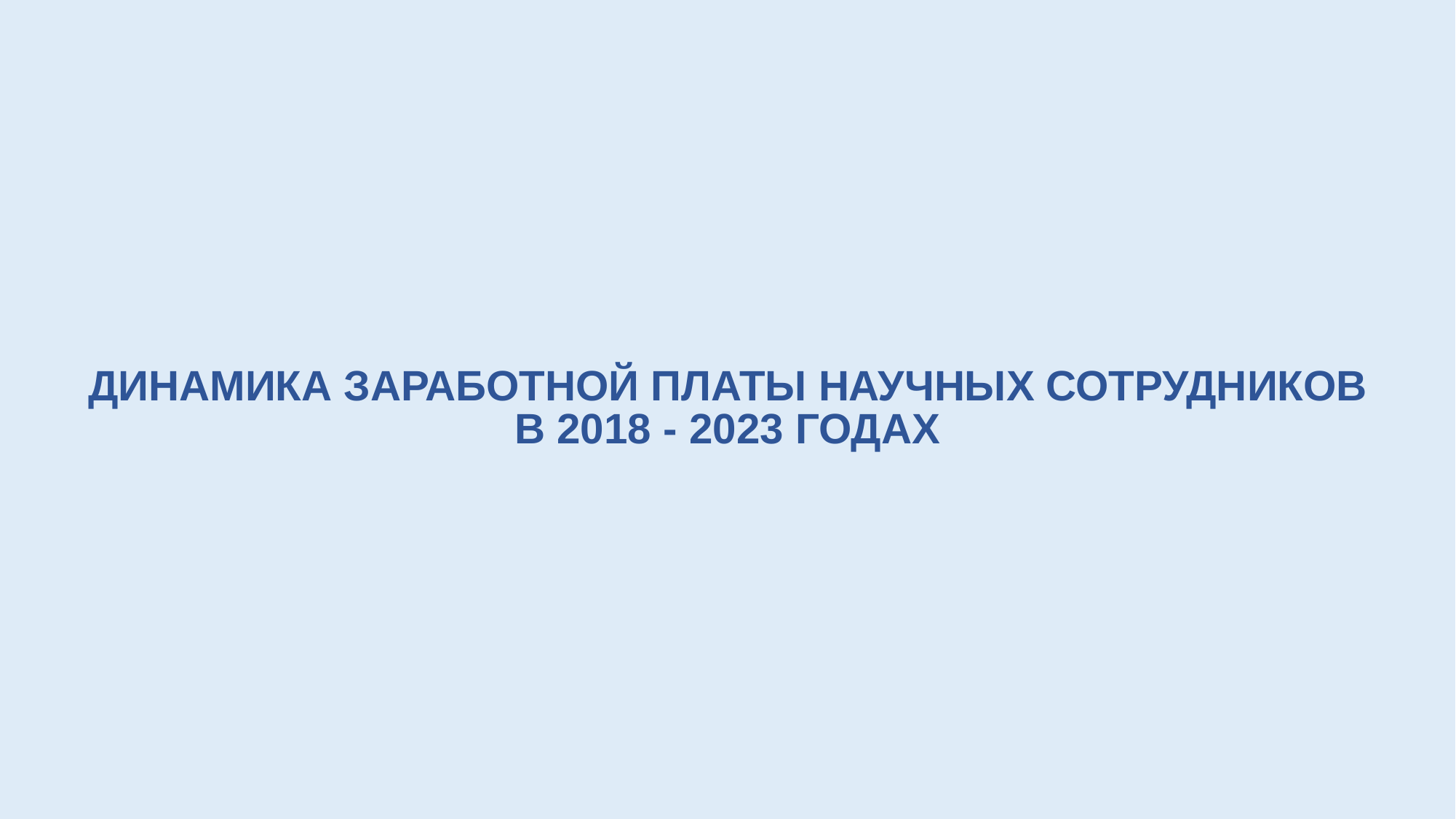

ДИНАМИКА ЗАРАБОТНОЙ ПЛАТЫ НАУЧНЫХ СОТРУДНИКОВ
В 2018 - 2023 ГОДАХ

| 15 |
| --- |